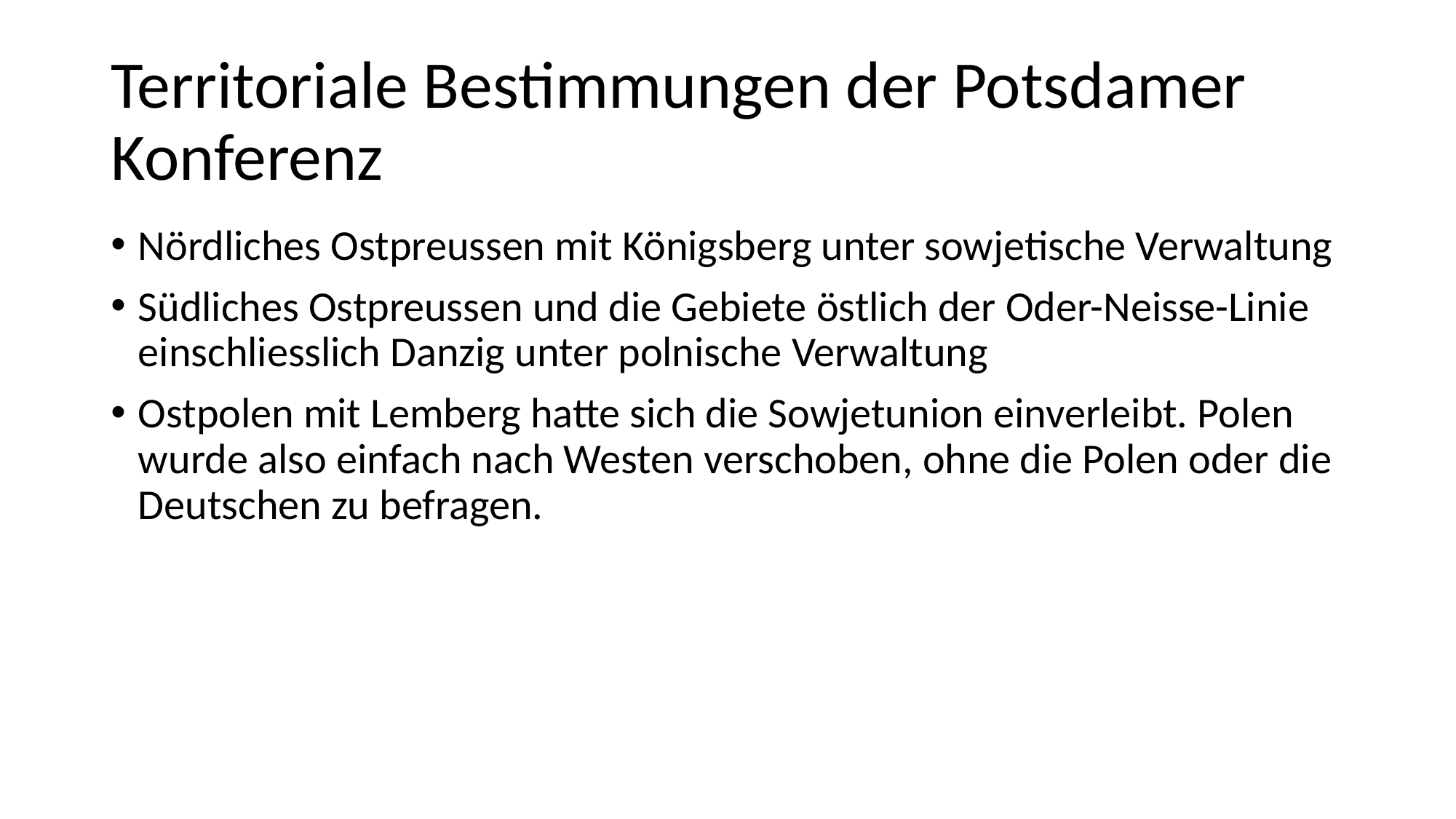

# Territoriale Bestimmungen der Potsdamer  Konferenz
Nördliches Ostpreussen mit Königsberg unter sowjetische Verwaltung
Südliches Ostpreussen und die Gebiete östlich der Oder-Neisse-Linie einschliesslich Danzig unter polnische Verwaltung
Ostpolen mit Lemberg hatte sich die Sowjetunion einverleibt. Polen wurde also einfach nach Westen verschoben, ohne die Polen oder die Deutschen zu befragen.